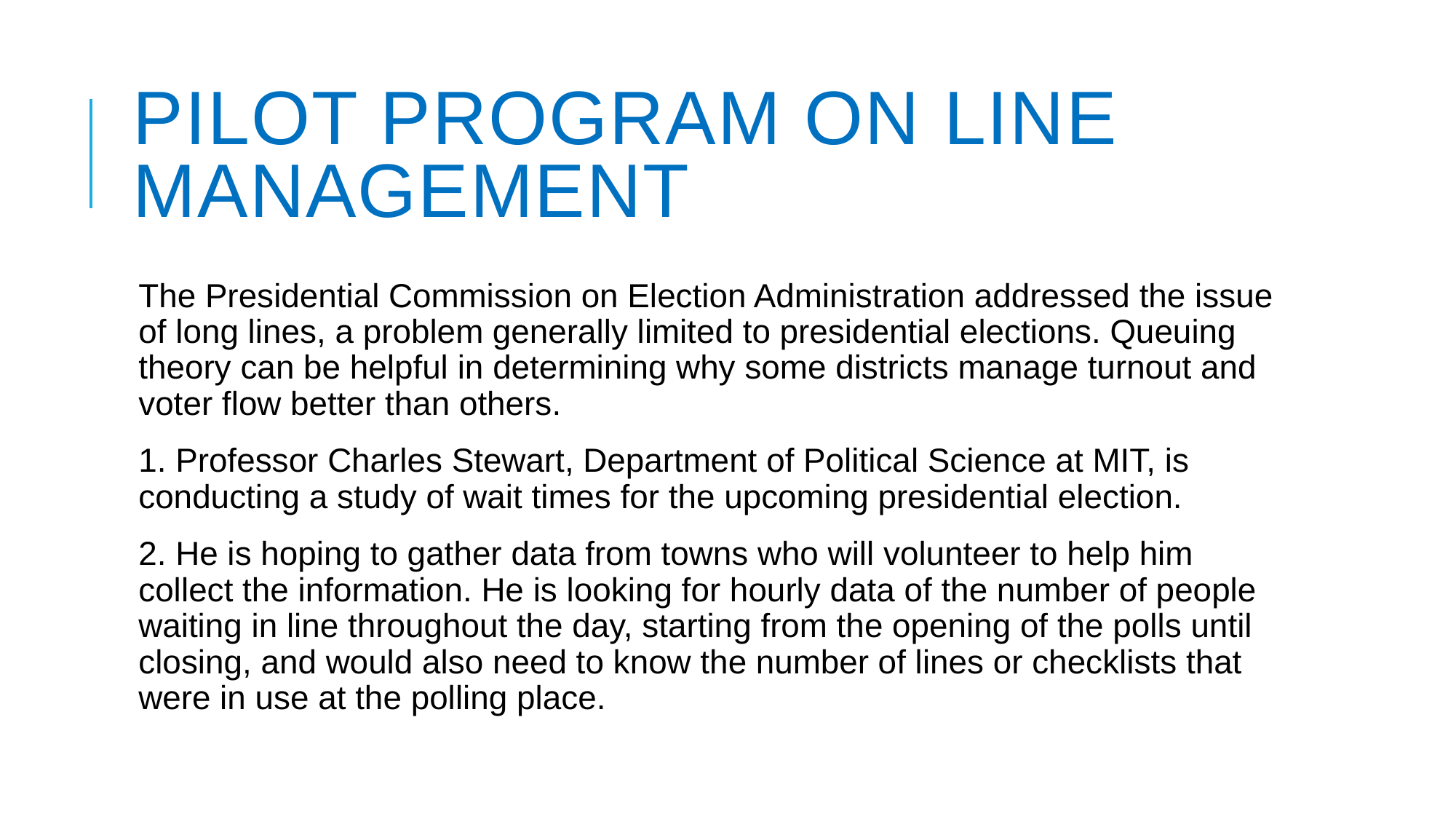

# Pilot Program on line management
The Presidential Commission on Election Administration addressed the issue of long lines, a problem generally limited to presidential elections. Queuing theory can be helpful in determining why some districts manage turnout and voter flow better than others.
1. Professor Charles Stewart, Department of Political Science at MIT, is conducting a study of wait times for the upcoming presidential election.
2. He is hoping to gather data from towns who will volunteer to help him collect the information. He is looking for hourly data of the number of people waiting in line throughout the day, starting from the opening of the polls until closing, and would also need to know the number of lines or checklists that were in use at the polling place.